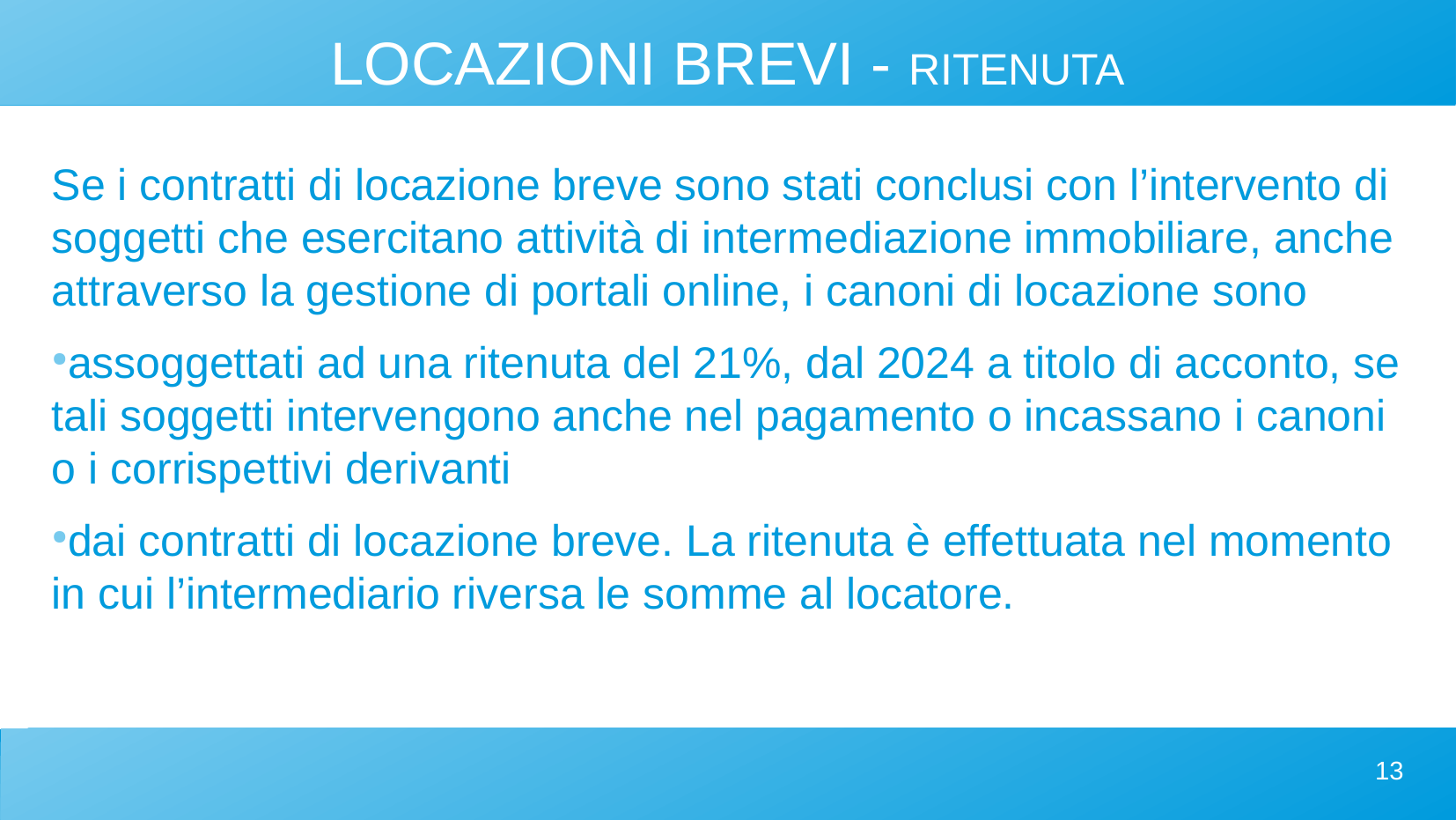

LOCAZIONI BREVI - RITENUTA
Se i contratti di locazione breve sono stati conclusi con l’intervento di soggetti che esercitano attività di intermediazione immobiliare, anche attraverso la gestione di portali online, i canoni di locazione sono
assoggettati ad una ritenuta del 21%, dal 2024 a titolo di acconto, se tali soggetti intervengono anche nel pagamento o incassano i canoni o i corrispettivi derivanti
dai contratti di locazione breve. La ritenuta è effettuata nel momento in cui l’intermediario riversa le somme al locatore.

13